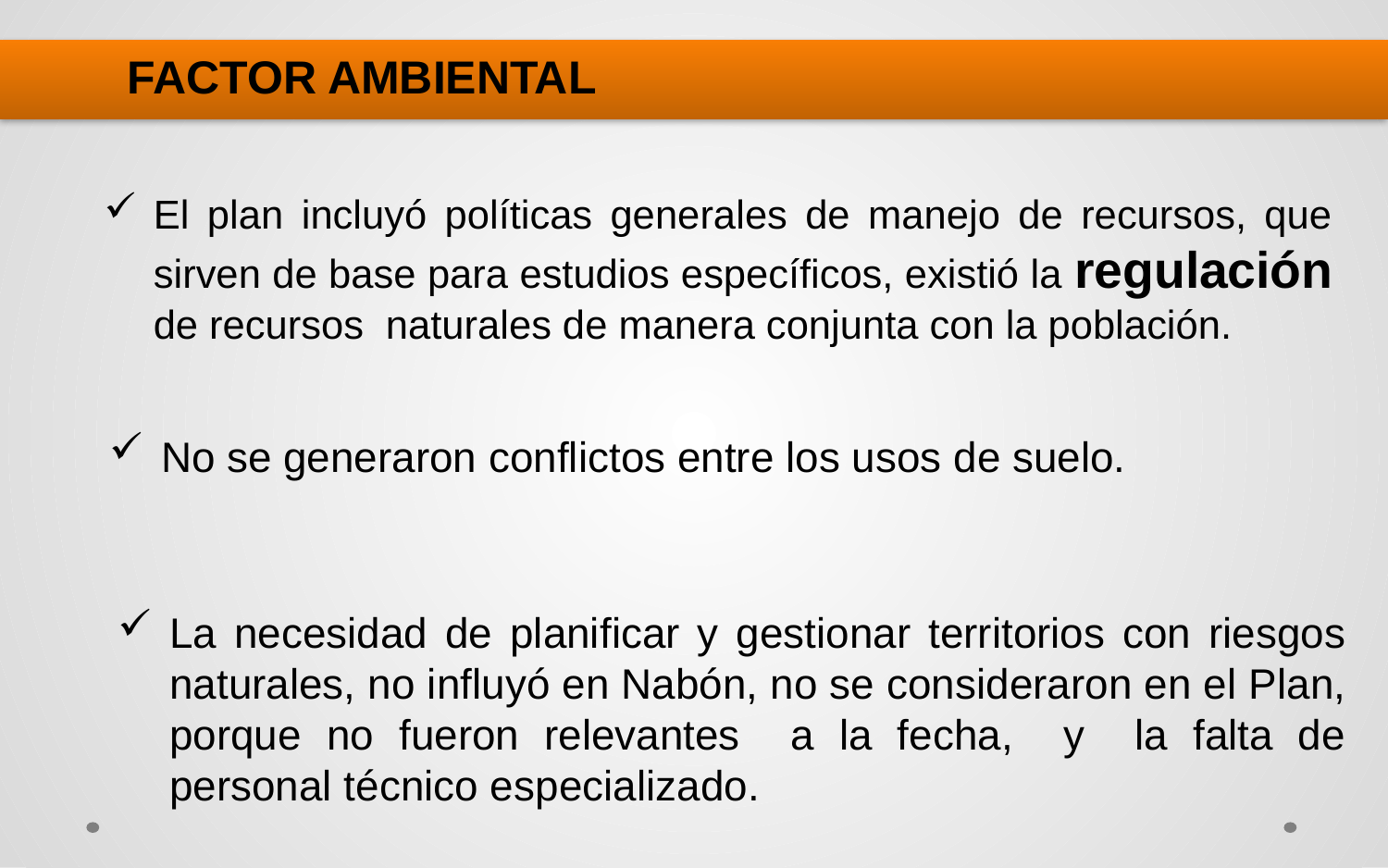

FACTOR AMBIENTAL
El plan incluyó políticas generales de manejo de recursos, que sirven de base para estudios específicos, existió la regulación de recursos  naturales de manera conjunta con la población.
No se generaron conflictos entre los usos de suelo.
La necesidad de planificar y gestionar territorios con riesgos naturales, no influyó en Nabón, no se consideraron en el Plan, porque no fueron relevantes  a la fecha,  y  la falta de personal técnico especializado.